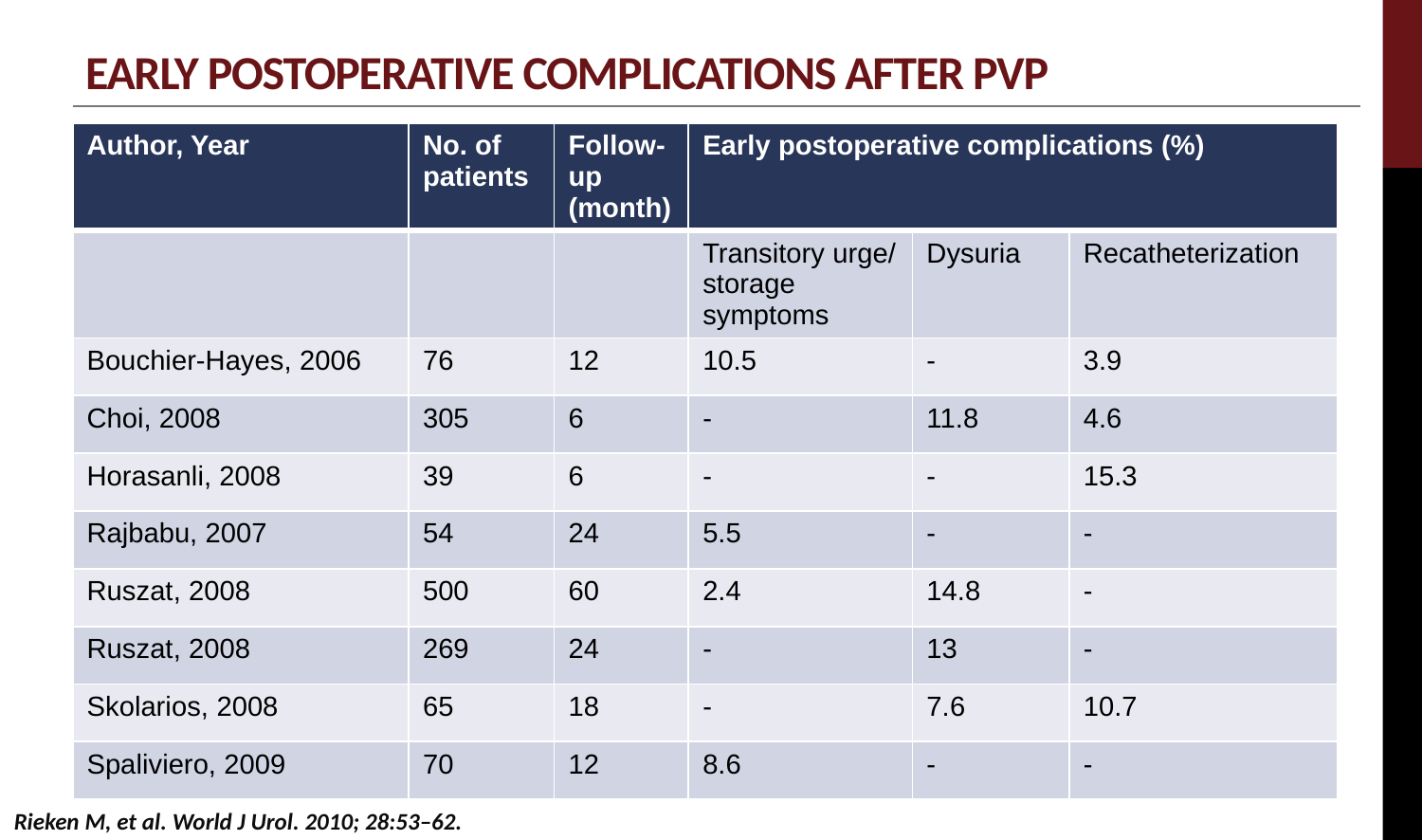

# early postoperative complications after PVP
| Author, Year | No. of patients | Follow-up (month) | Early postoperative complications (%) |  |  |
| --- | --- | --- | --- | --- | --- |
|  |  |  | Transitory urge/ storage symptoms | Dysuria | Recatheterization |
| Bouchier-Hayes, 2006 | 76 | 12 | 10.5 | - | 3.9 |
| Choi, 2008 | 305 | 6 | - | 11.8 | 4.6 |
| Horasanli, 2008 | 39 | 6 | - | - | 15.3 |
| Rajbabu, 2007 | 54 | 24 | 5.5 | - | - |
| Ruszat, 2008 | 500 | 60 | 2.4 | 14.8 | - |
| Ruszat, 2008 | 269 | 24 | - | 13 | - |
| Skolarios, 2008 | 65 | 18 | - | 7.6 | 10.7 |
| Spaliviero, 2009 | 70 | 12 | 8.6 | - | - |
Rieken M, et al. World J Urol. 2010; 28:53–62.